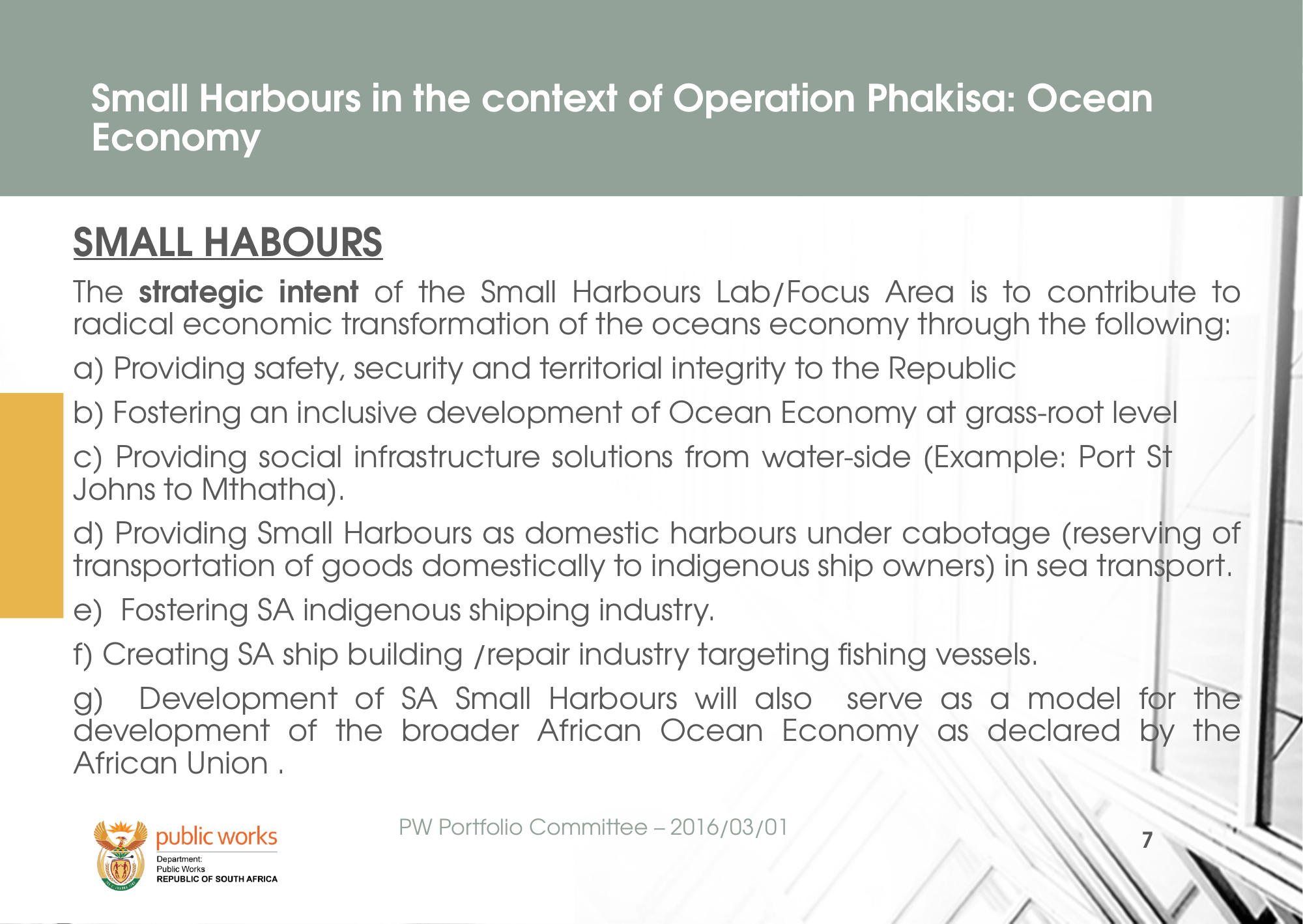

# Small Harbours in the context of Operation Phakisa: Ocean Economy
SMALL HABOURS
The strategic intent of the Small Harbours Lab/Focus Area is to contribute to radical economic transformation of the oceans economy through the following:
a) Providing safety, security and territorial integrity to the Republic
b) Fostering an inclusive development of Ocean Economy at grass-root level
c) Providing social infrastructure solutions from water-side (Example: Port St       Johns to Mthatha).
d) Providing Small Harbours as domestic harbours under cabotage (reserving of transportation of goods domestically to indigenous ship owners) in sea transport.
e)  Fostering SA indigenous shipping industry.
f) Creating SA ship building /repair industry targeting fishing vessels.
g)  Development of SA Small Harbours will also  serve as a model for the development of the broader African Ocean Economy as declared by the African Union .

PW Portfolio Committee – 2016/03/01